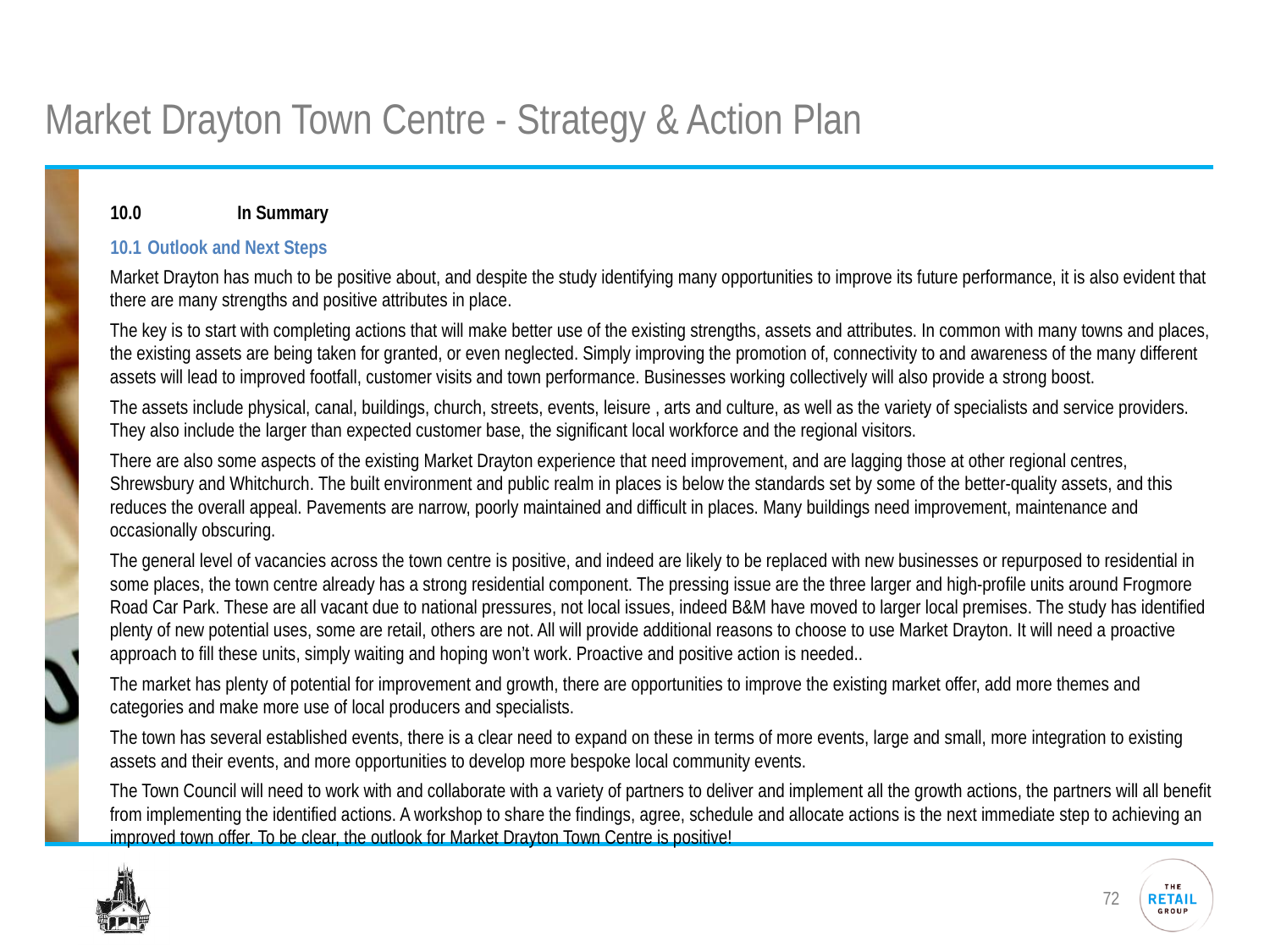

# Market Drayton Town Centre - Strategy & Action Plan
10.0	In Summary
10.1	Outlook and Next Steps
Market Drayton has much to be positive about, and despite the study identifying many opportunities to improve its future performance, it is also evident that there are many strengths and positive attributes in place.
The key is to start with completing actions that will make better use of the existing strengths, assets and attributes. In common with many towns and places, the existing assets are being taken for granted, or even neglected. Simply improving the promotion of, connectivity to and awareness of the many different assets will lead to improved footfall, customer visits and town performance. Businesses working collectively will also provide a strong boost.
The assets include physical, canal, buildings, church, streets, events, leisure , arts and culture, as well as the variety of specialists and service providers. They also include the larger than expected customer base, the significant local workforce and the regional visitors.
There are also some aspects of the existing Market Drayton experience that need improvement, and are lagging those at other regional centres, Shrewsbury and Whitchurch. The built environment and public realm in places is below the standards set by some of the better-quality assets, and this reduces the overall appeal. Pavements are narrow, poorly maintained and difficult in places. Many buildings need improvement, maintenance and occasionally obscuring.
The general level of vacancies across the town centre is positive, and indeed are likely to be replaced with new businesses or repurposed to residential in some places, the town centre already has a strong residential component. The pressing issue are the three larger and high-profile units around Frogmore Road Car Park. These are all vacant due to national pressures, not local issues, indeed B&M have moved to larger local premises. The study has identified plenty of new potential uses, some are retail, others are not. All will provide additional reasons to choose to use Market Drayton. It will need a proactive approach to fill these units, simply waiting and hoping won’t work. Proactive and positive action is needed..
The market has plenty of potential for improvement and growth, there are opportunities to improve the existing market offer, add more themes and categories and make more use of local producers and specialists.
The town has several established events, there is a clear need to expand on these in terms of more events, large and small, more integration to existing assets and their events, and more opportunities to develop more bespoke local community events.
The Town Council will need to work with and collaborate with a variety of partners to deliver and implement all the growth actions, the partners will all benefit from implementing the identified actions. A workshop to share the findings, agree, schedule and allocate actions is the next immediate step to achieving an improved town offer. To be clear, the outlook for Market Drayton Town Centre is positive!